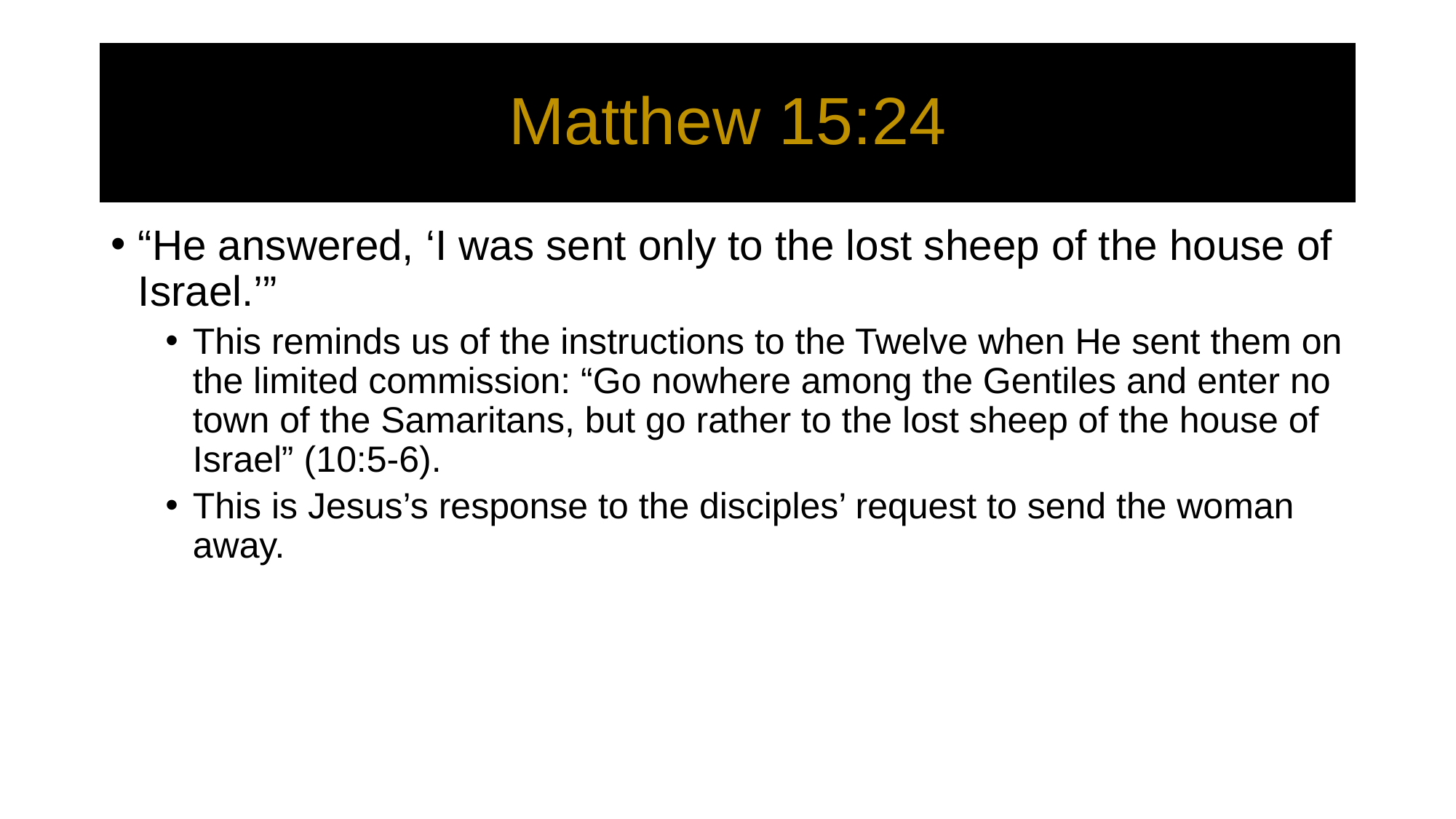

# Matthew 15:24
“He answered, ‘I was sent only to the lost sheep of the house of Israel.’”
This reminds us of the instructions to the Twelve when He sent them on the limited commission: “Go nowhere among the Gentiles and enter no town of the Samaritans, but go rather to the lost sheep of the house of Israel” (10:5-6).
This is Jesus’s response to the disciples’ request to send the woman away.